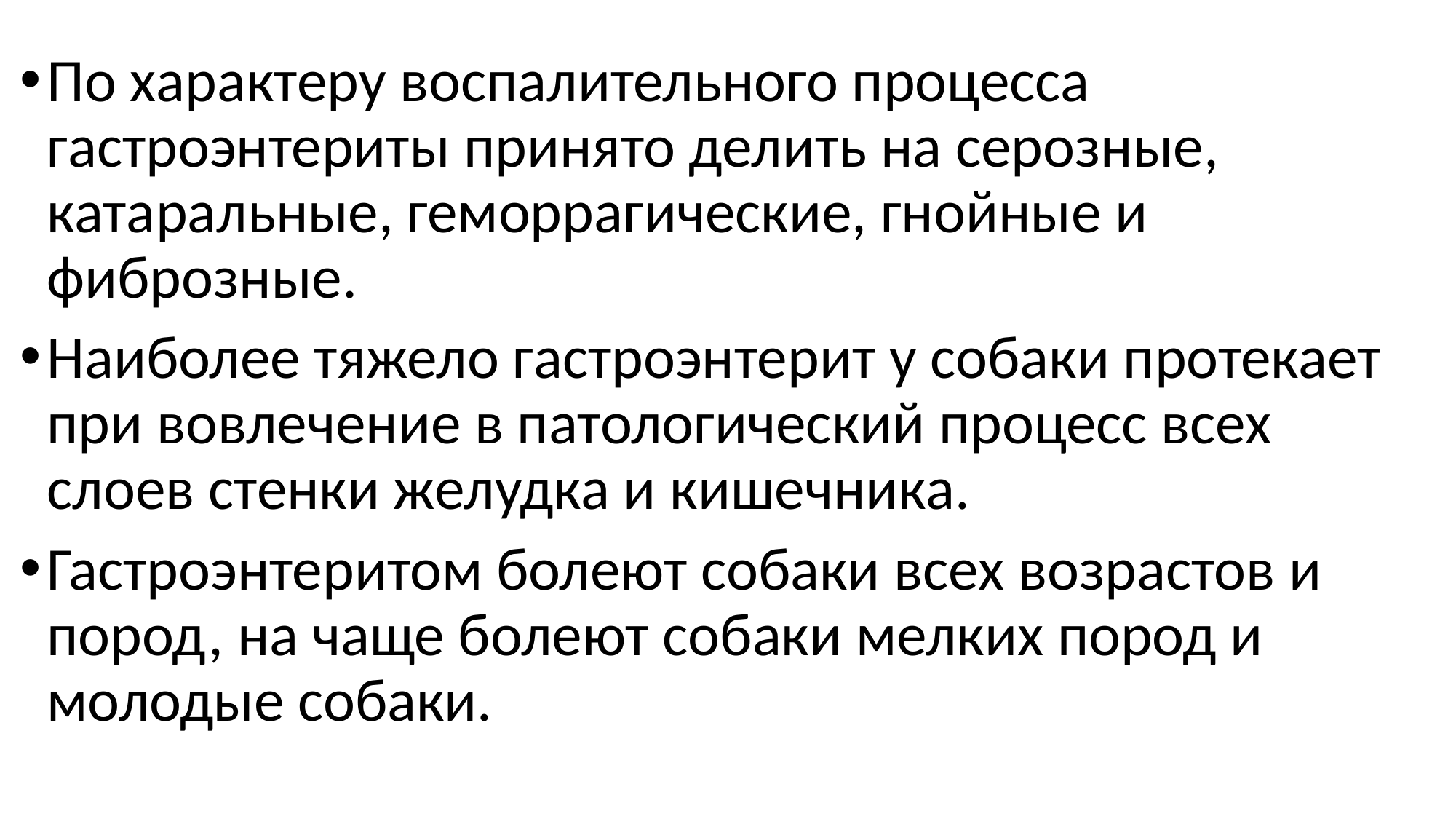

По характеру воспалительного процесса гастроэнтериты принято делить на серозные, катаральные, геморрагические, гнойные и фиброзные.
Наиболее тяжело гастроэнтерит у собаки протекает при вовлечение в патологический процесс всех слоев стенки желудка и кишечника.
Гастроэнтеритом болеют собаки всех возрастов и пород, на чаще болеют собаки мелких пород и молодые собаки.

#